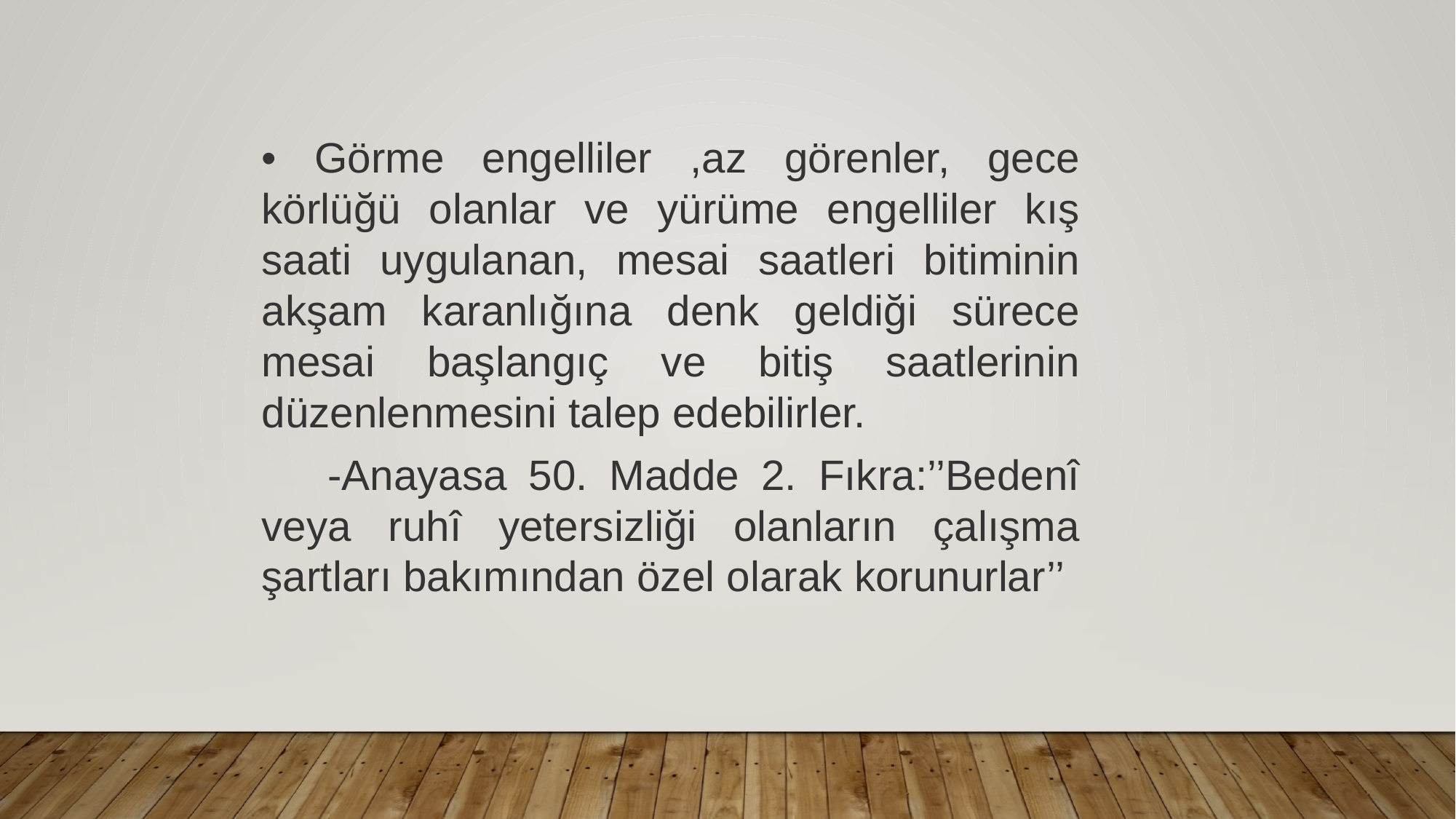

• Görme engelliler ,az görenler, gece körlüğü olanlar ve yürüme engelliler kış saati uygulanan, mesai saatleri bitiminin akşam karanlığına denk geldiği sürece mesai başlangıç ve bitiş saatlerinin düzenlenmesini talep edebilirler.
   -Anayasa 50. Madde 2. Fıkra:’’Bedenî veya ruhî yetersizliği olanların çalışma şartları bakımından özel olarak korunurlar’’